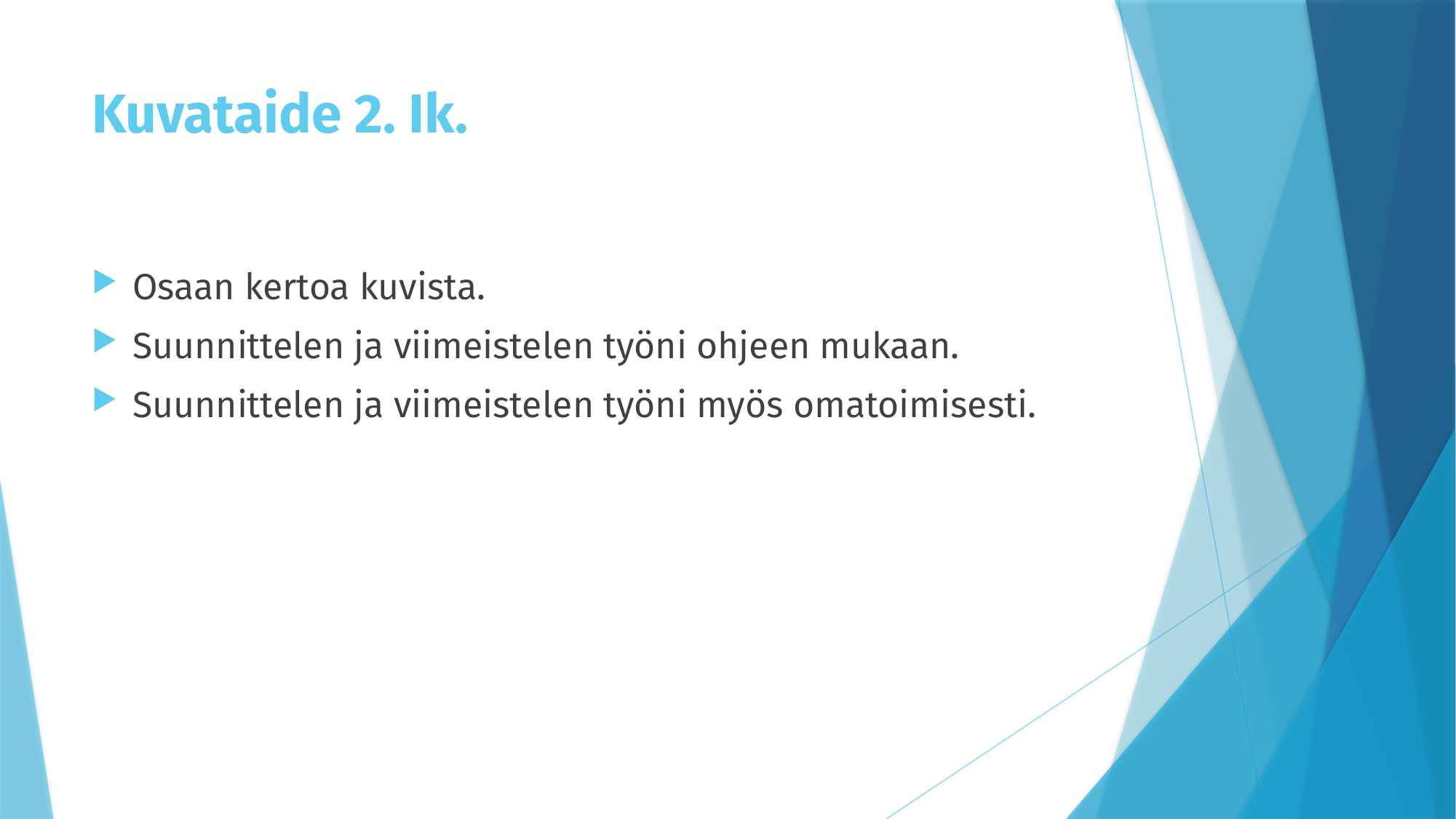

# Kuvataide 2. Ik.
Osaan kertoa kuvista.
Suunnittelen ja viimeistelen työni ohjeen mukaan.
Suunnittelen ja viimeistelen työni myös omatoimisesti.